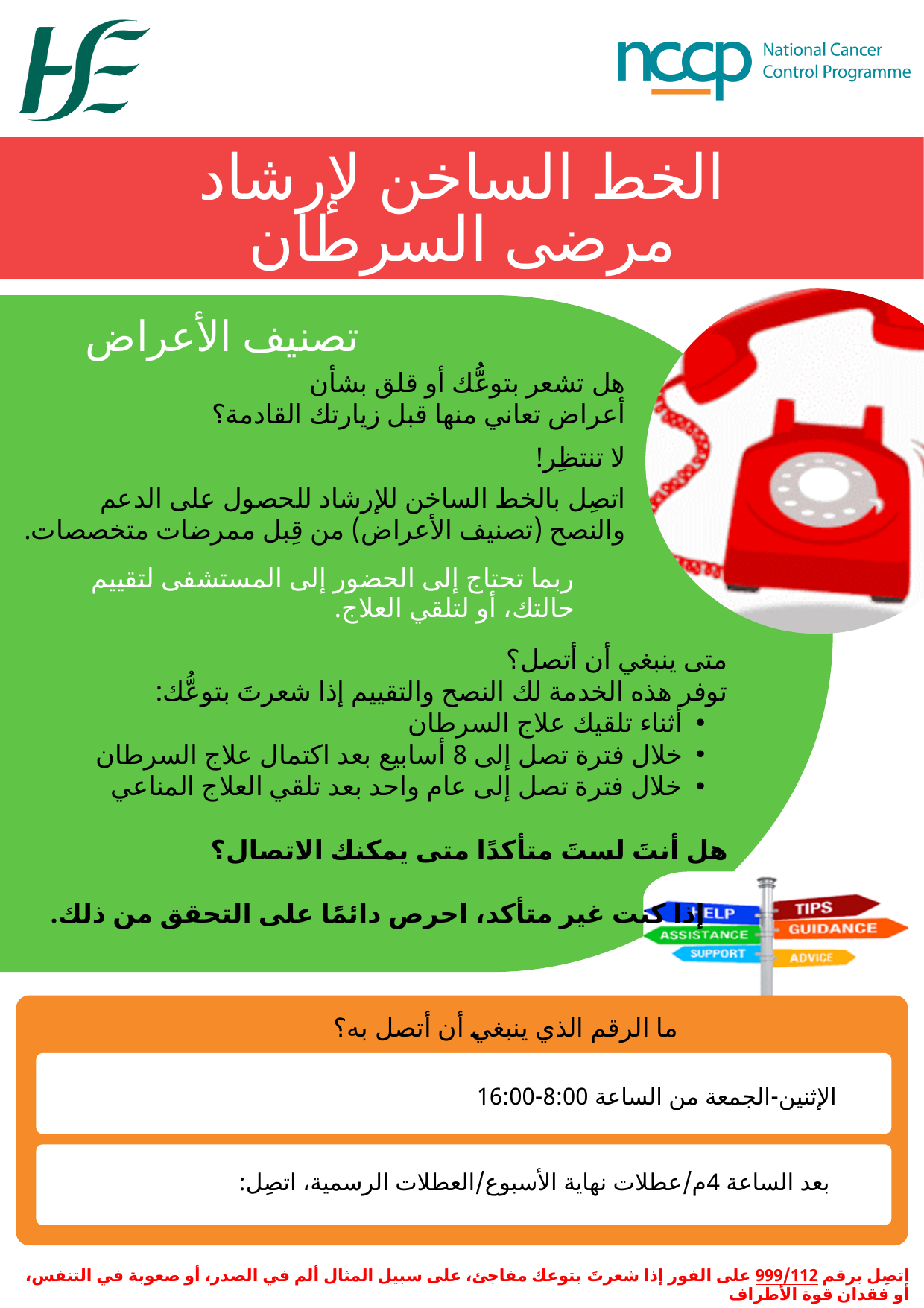

الخط الساخن لإرشاد
مرضى السرطان

تصنيف الأعراض
هل تشعر بتوعُّك أو قلق بشأن
أعراض تعاني منها قبل زيارتك القادمة؟

لا تنتظِر!

اتصِل بالخط الساخن للإرشاد للحصول على الدعم والنصح (تصنيف الأعراض) من قِبل ممرضات متخصصات.
ربما تحتاج إلى الحضور إلى المستشفى لتقييم حالتك، أو لتلقي العلاج.
متى ينبغي أن أتصل؟
توفر هذه الخدمة لك النصح والتقييم إذا شعرتَ بتوعُّك:
أثناء تلقيك علاج السرطان
خلال فترة تصل إلى 8 أسابيع بعد اكتمال علاج السرطان
خلال فترة تصل إلى عام واحد بعد تلقي العلاج المناعي

هل أنتَ لستَ متأكدًا متى يمكنك الاتصال؟

إذا كنت غير متأكد، احرص دائمًا على التحقق من ذلك.

ما الرقم الذي ينبغي أن أتصل به؟

الإثنين-الجمعة من الساعة 8:00-16:00

بعد الساعة 4م/عطلات نهاية الأسبوع/العطلات الرسمية، اتصِل:
اتصِل برقم 999/112 على الفور إذا شعرتَ بتوعك مفاجئ، على سبيل المثال ألم في الصدر، أو صعوبة في التنفس، أو فقدان قوة الأطراف